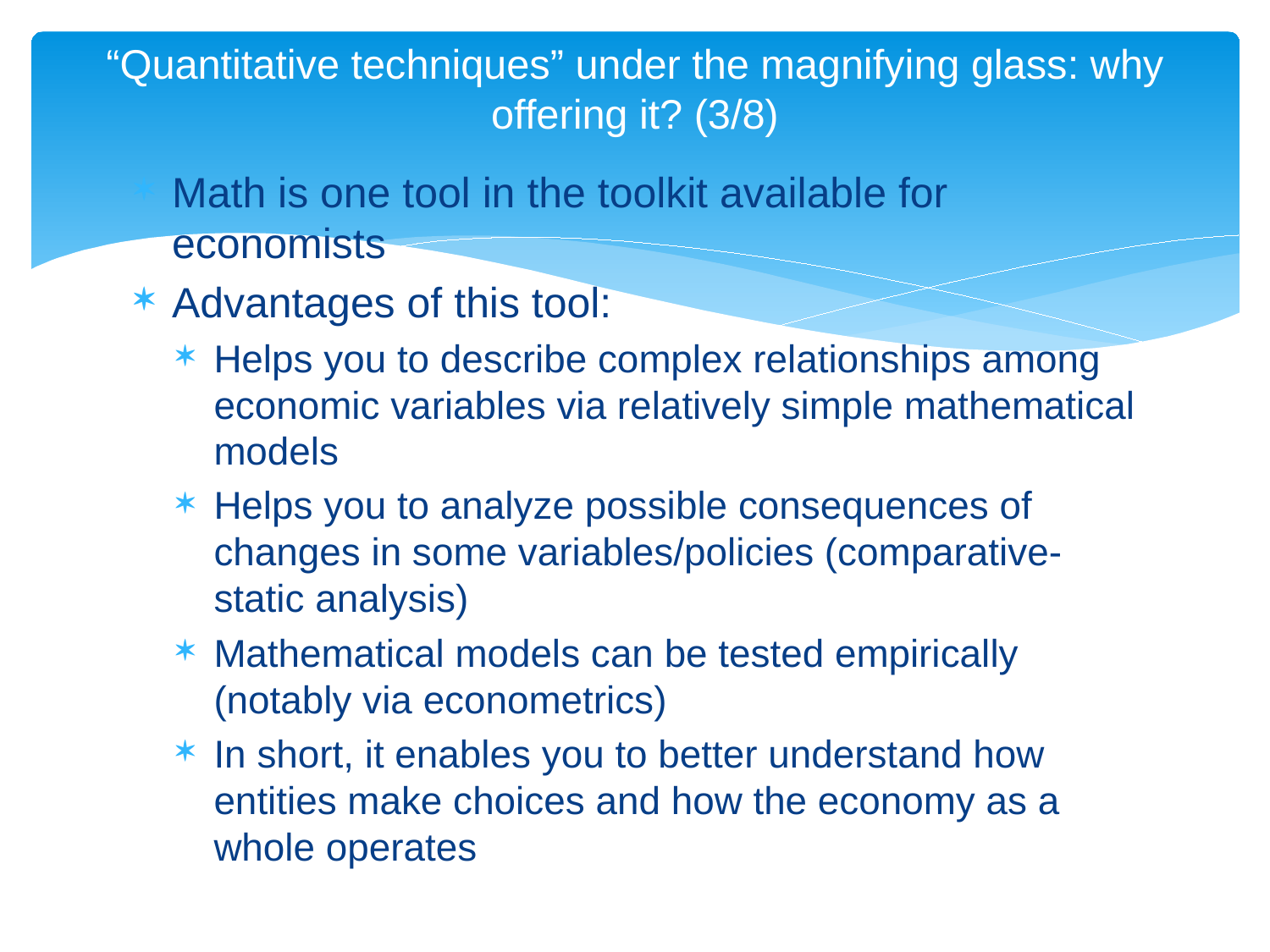

# “Quantitative techniques” under the magnifying glass: why offering it? (3/8)
Math is one tool in the toolkit available for economists
Advantages of this tool:
Helps you to describe complex relationships among economic variables via relatively simple mathematical models
Helps you to analyze possible consequences of changes in some variables/policies (comparative-static analysis)
Mathematical models can be tested empirically  (notably via econometrics)
In short, it enables you to better understand how entities make choices and how the economy as a whole operates